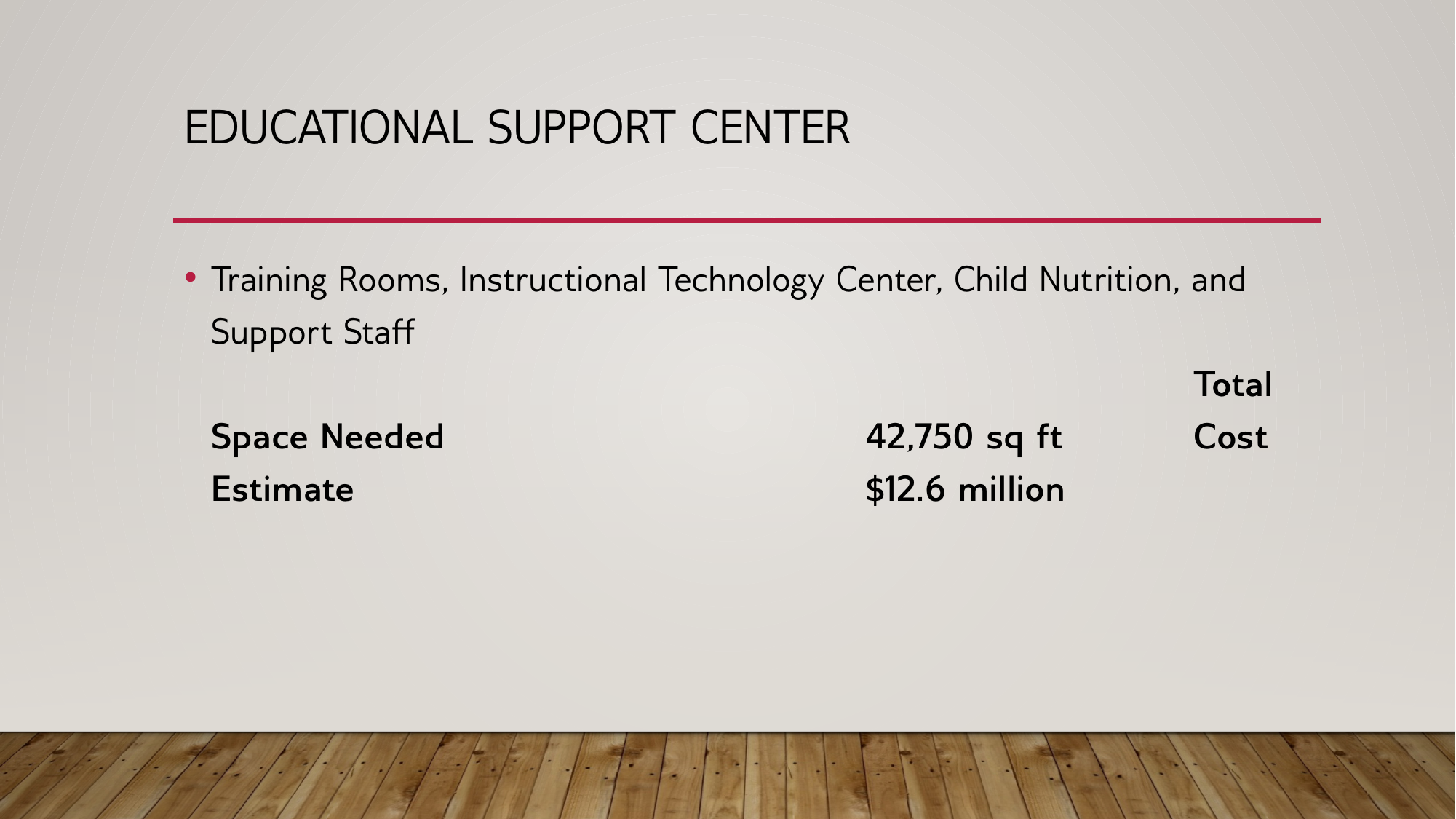

# Educational Support center
Training Rooms, Instructional Technology Center, Child Nutrition, and Support Staff																		Total Space Needed 				42,750 sq ft		Cost Estimate					$12.6 million